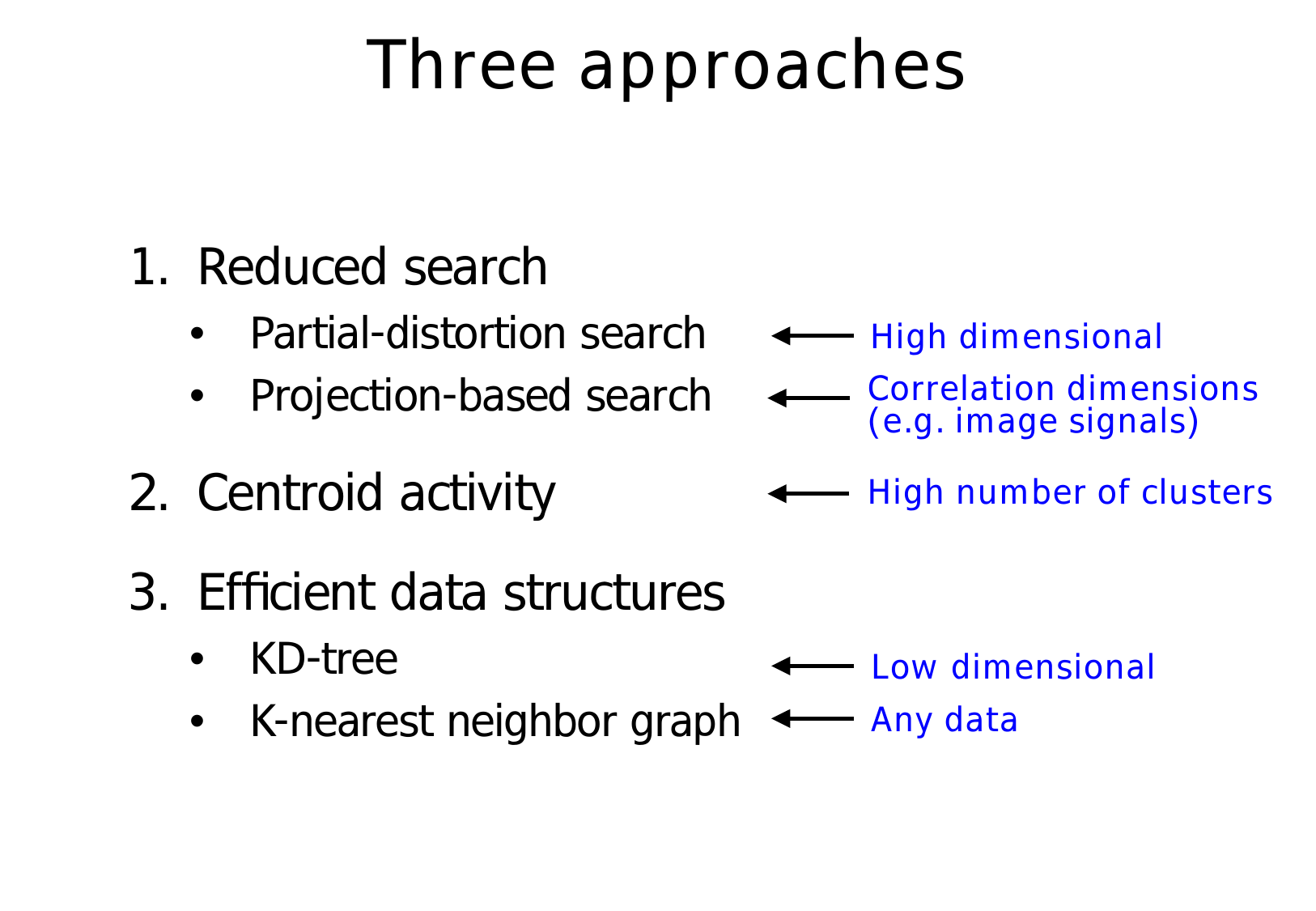

Three approaches
Reduced search
Partial-distortion search
Projection-based search
Centroid activity
Efficient data structures
KD-tree
K-nearest neighbor graph
High dimensional
Correlation dimensions
(e.g. image signals)
High number of clusters
Low dimensional
Any data